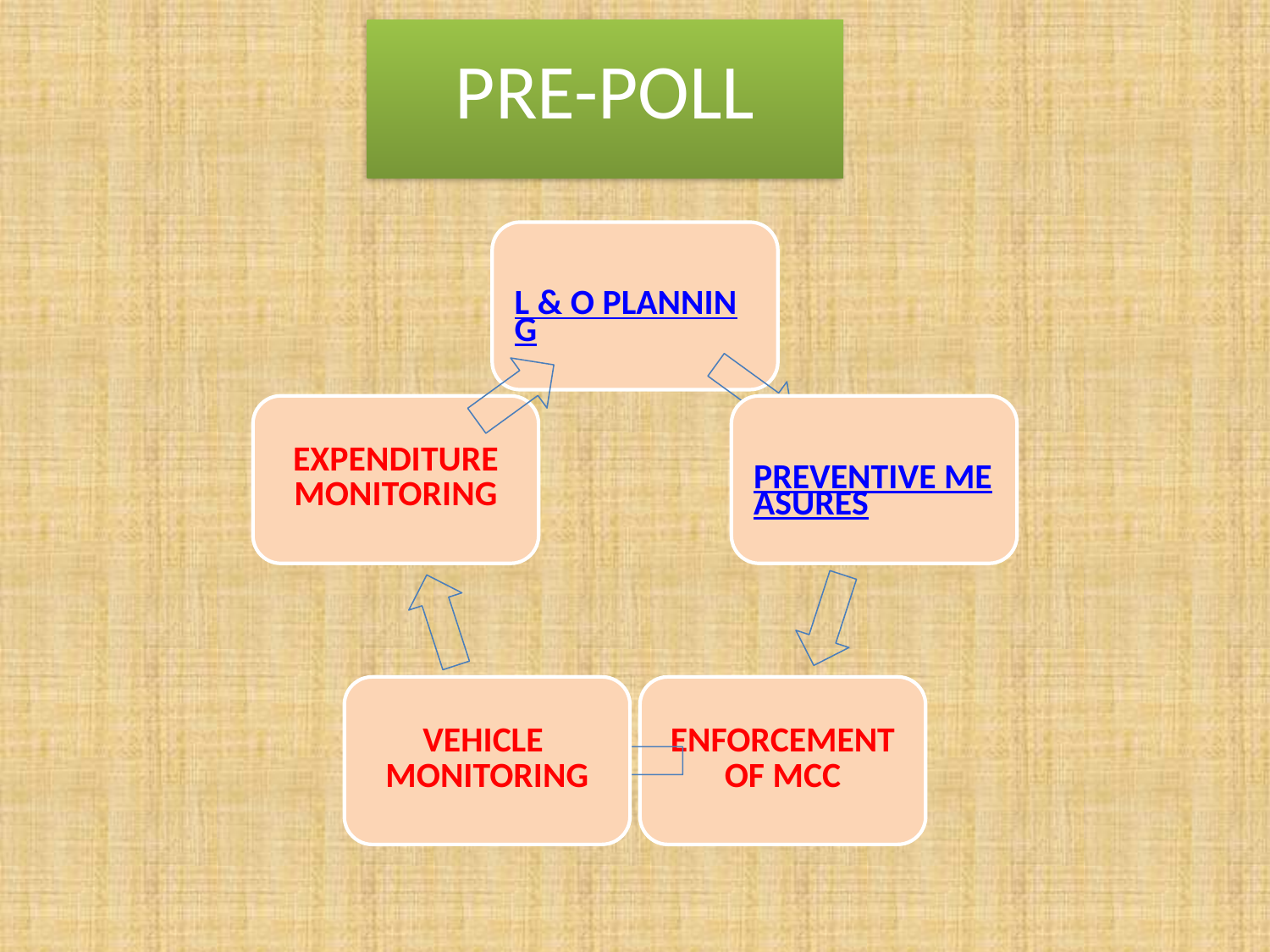

PRE-POLL
L & O PLANNING
PREVENTIVE MEASURES
ENFORCEMENT OF MCC
VEHICLE  MONITORING
EXPENDITURE MONITORING